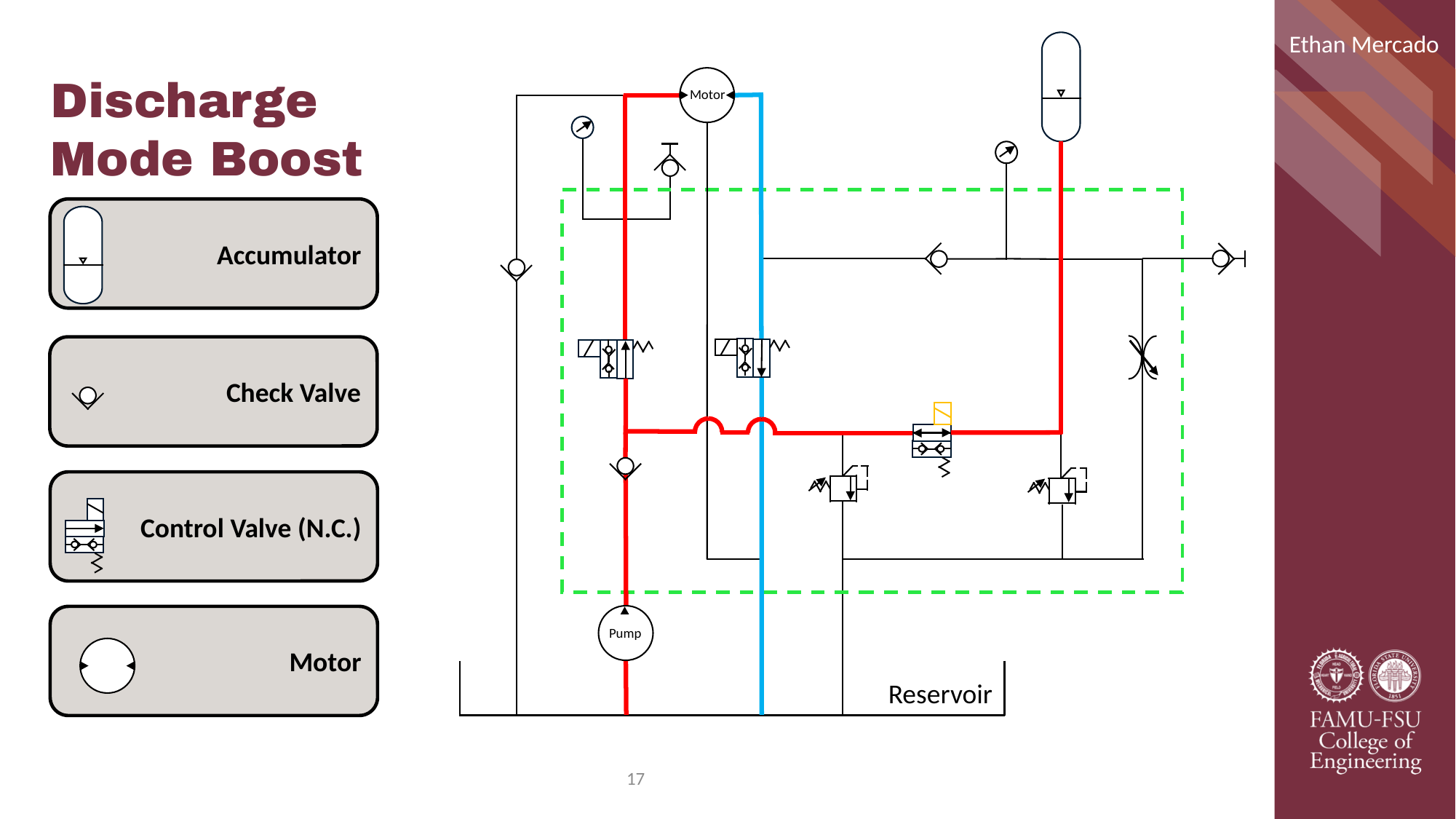

Ethan Mercado
Discharge Mode Boost

Motor

Accumulator

Check Valve

Control Valve (N.C.)

Motor
Pump

Reservoir

17